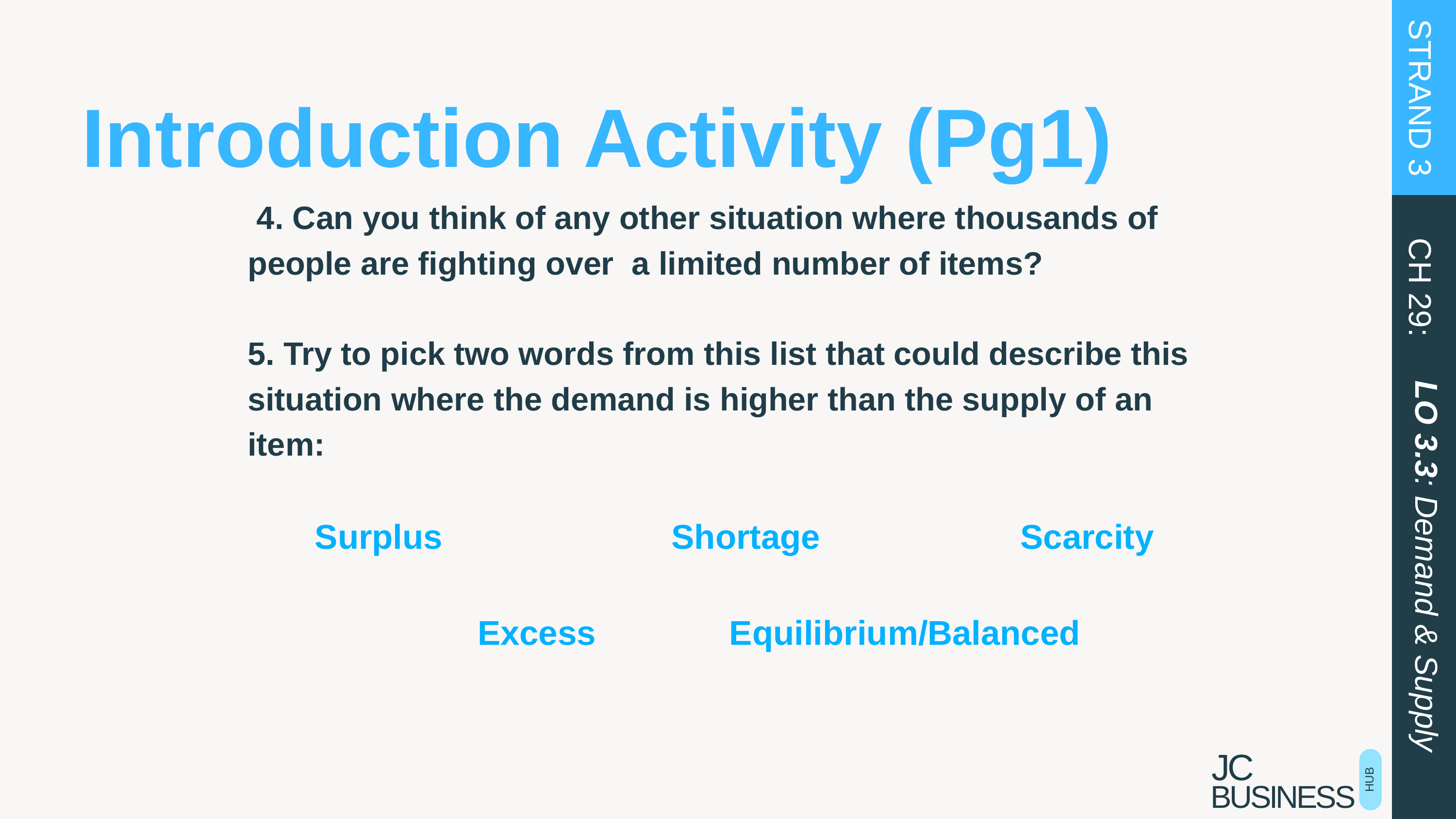

Introduction Activity (Pg1)
STRAND 3
 4. Can you think of any other situation where thousands of people are fighting over  a limited number of items?

5. Try to pick two words from this list that could describe this situation where the demand is higher than the supply of an item:

       Surplus                        Shortage                     Scarcity

                        Excess              Equilibrium/Balanced

CH 29:
LO 3.3: Demand & Supply
BUSINESS
JC

HUB